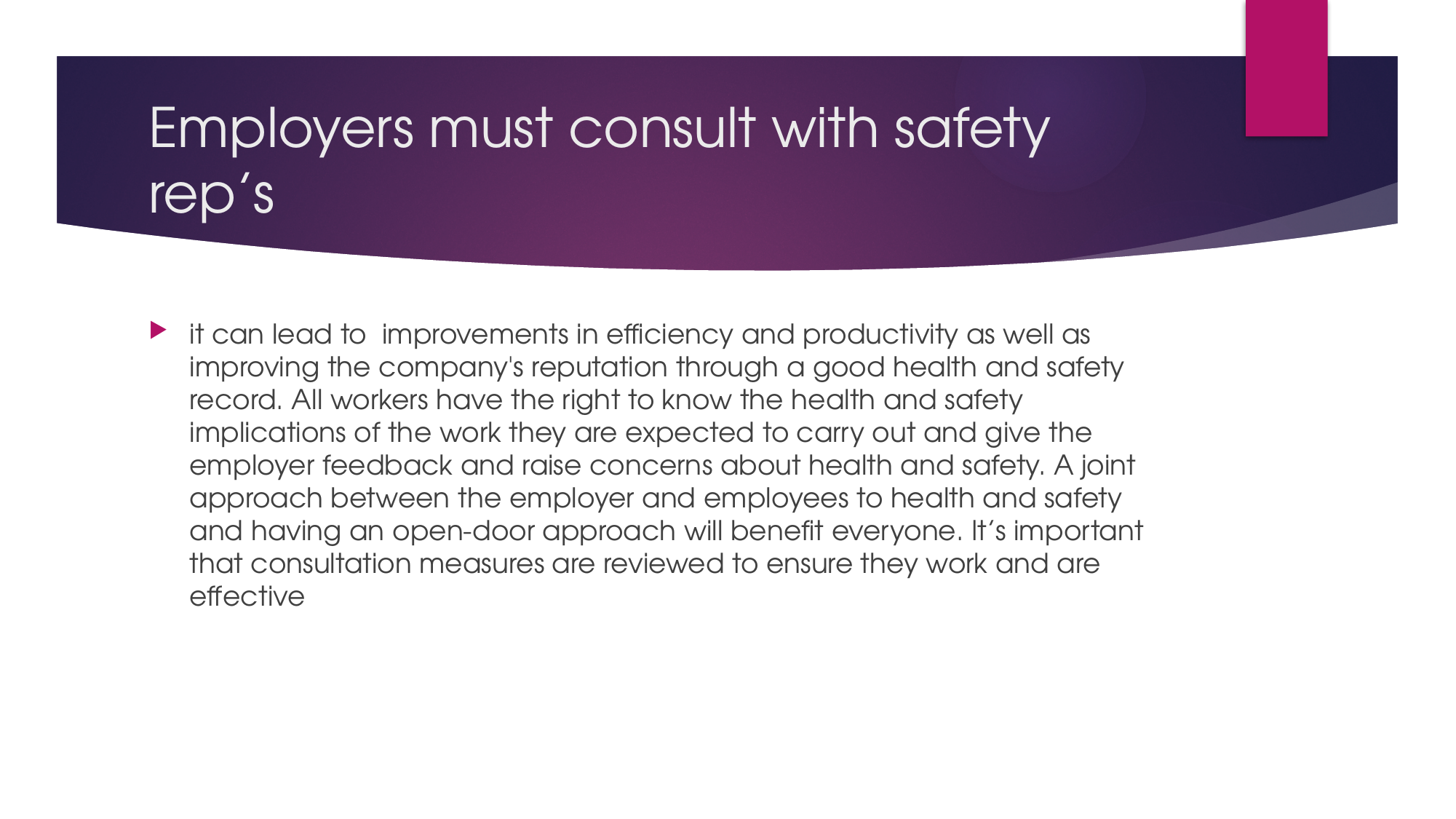

# Employers must consult with safety rep’s
it can lead to  improvements in efficiency and productivity as well as improving the company's reputation through a good health and safety record. All workers have the right to know the health and safety implications of the work they are expected to carry out and give the employer feedback and raise concerns about health and safety. A joint approach between the employer and employees to health and safety and having an open-door approach will benefit everyone. It’s important that consultation measures are reviewed to ensure they work and are effective